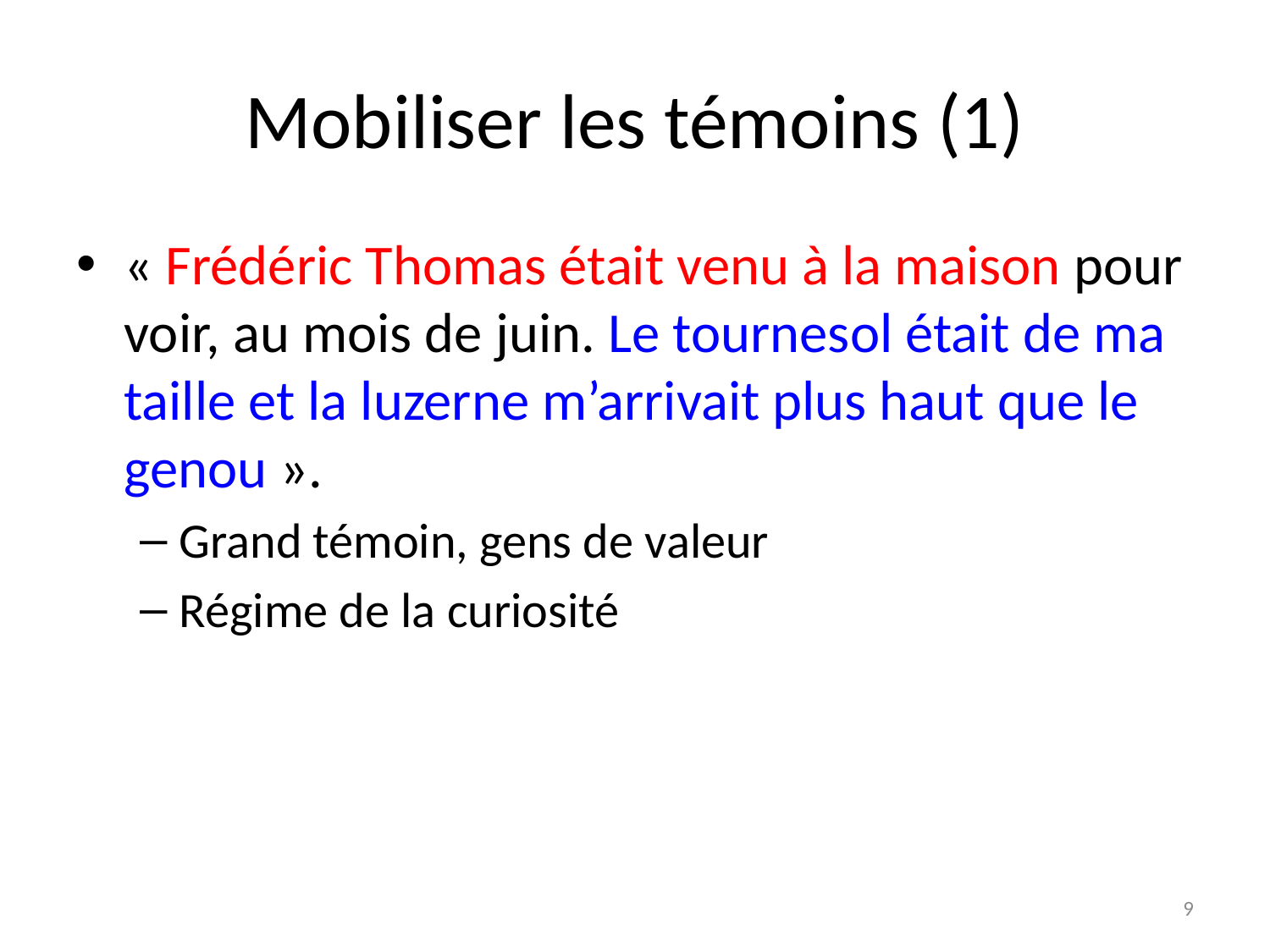

# Mobiliser les témoins (1)
« Frédéric Thomas était venu à la maison pour voir, au mois de juin. Le tournesol était de ma taille et la luzerne m’arrivait plus haut que le genou ».
Grand témoin, gens de valeur
Régime de la curiosité

9